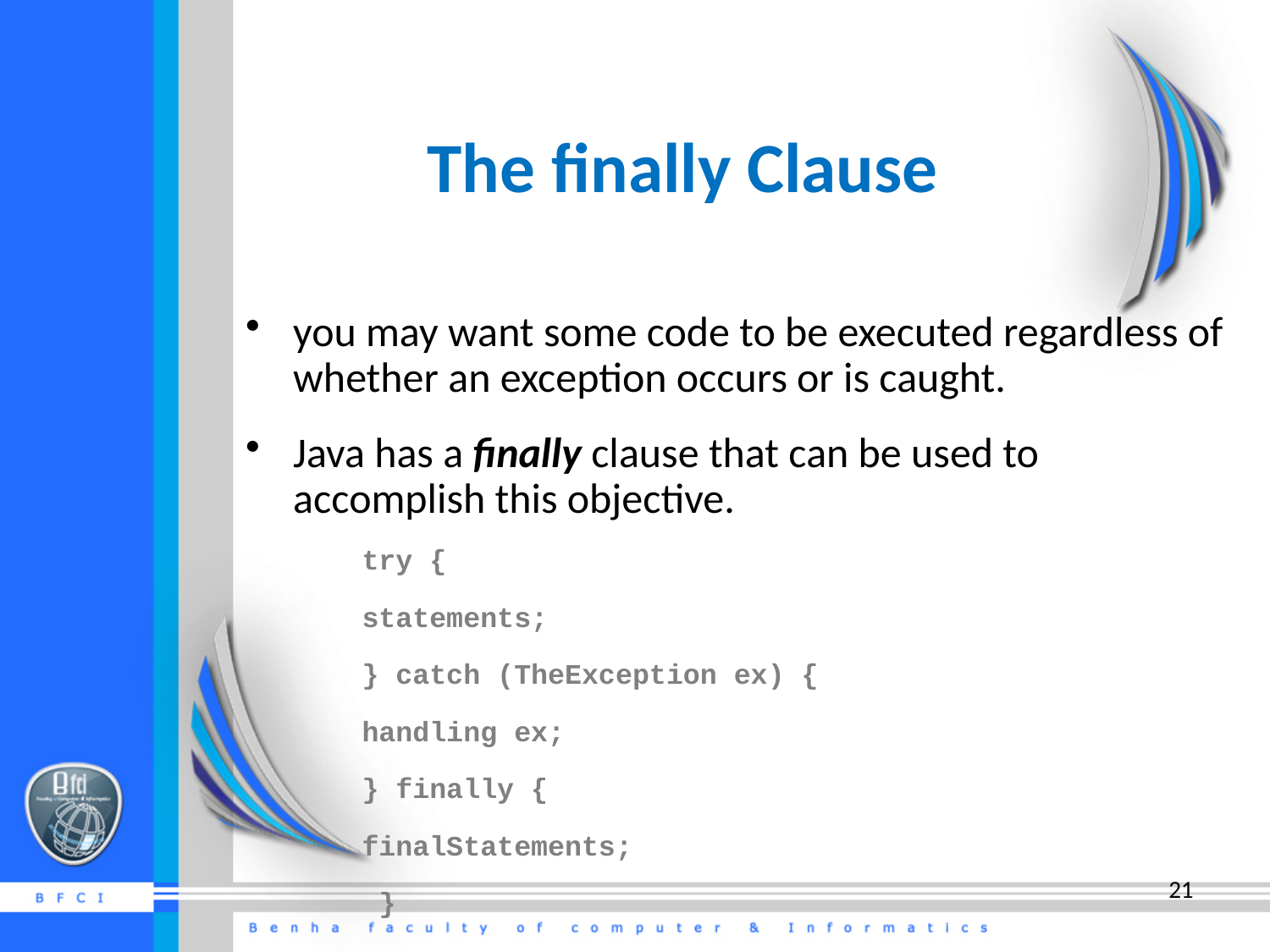

The finally Clause
you may want some code to be executed regardless of whether an exception occurs or is caught.
Java has a finally clause that can be used to accomplish this objective.
try {
statements;
} catch (TheException ex) {
handling ex;
} finally {
finalStatements;
 }
21